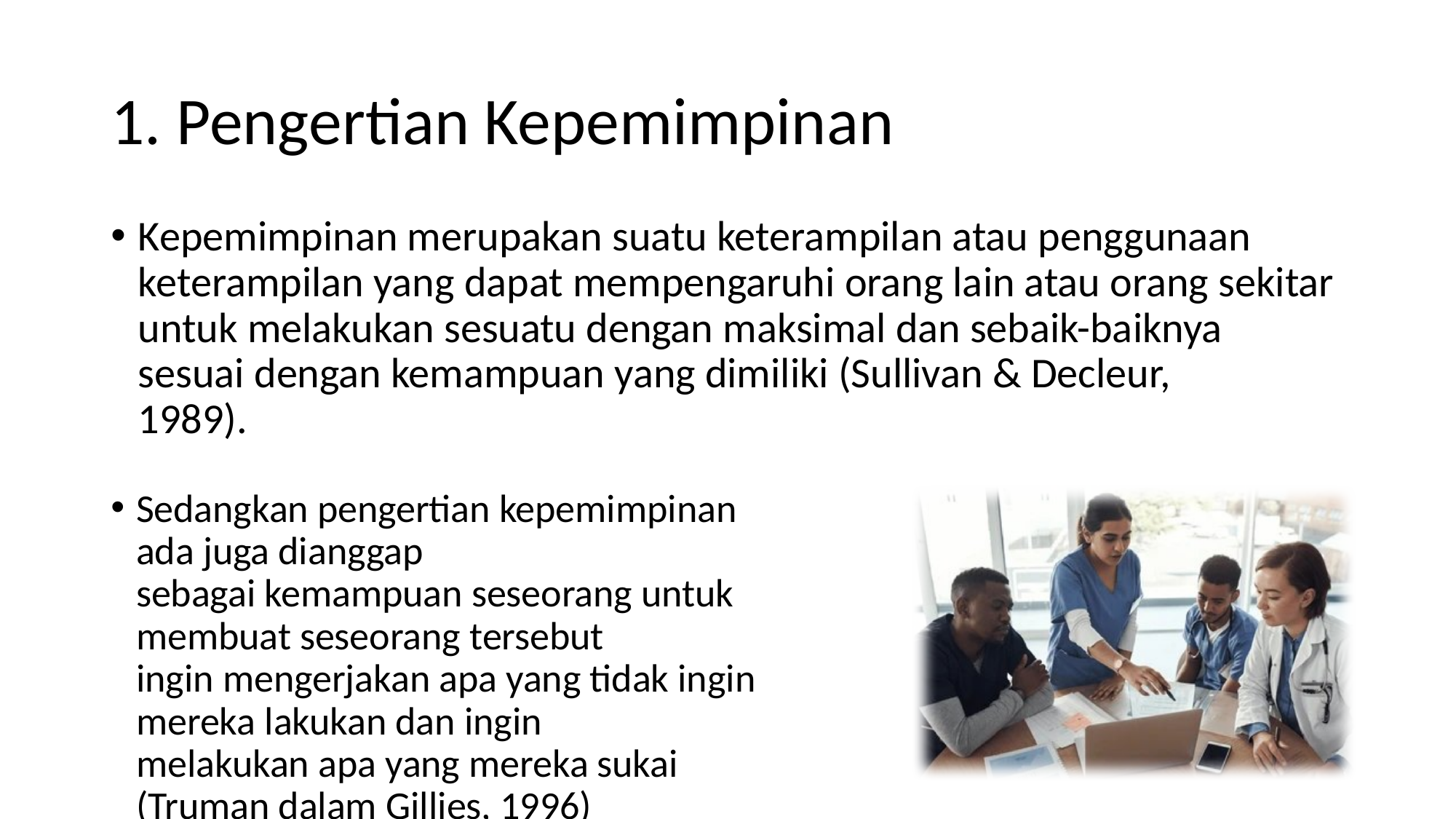

# 1. Pengertian Kepemimpinan
Kepemimpinan merupakan suatu keterampilan atau penggunaan
keterampilan yang dapat mempengaruhi orang lain atau orang sekitar
untuk melakukan sesuatu dengan maksimal dan sebaik-baiknya
sesuai dengan kemampuan yang dimiliki (Sullivan & Decleur,
1989).
Sedangkan pengertian kepemimpinan ada juga dianggap
sebagai kemampuan seseorang untuk membuat seseorang tersebut
ingin mengerjakan apa yang tidak ingin mereka lakukan dan ingin
melakukan apa yang mereka sukai (Truman dalam Gillies, 1996)